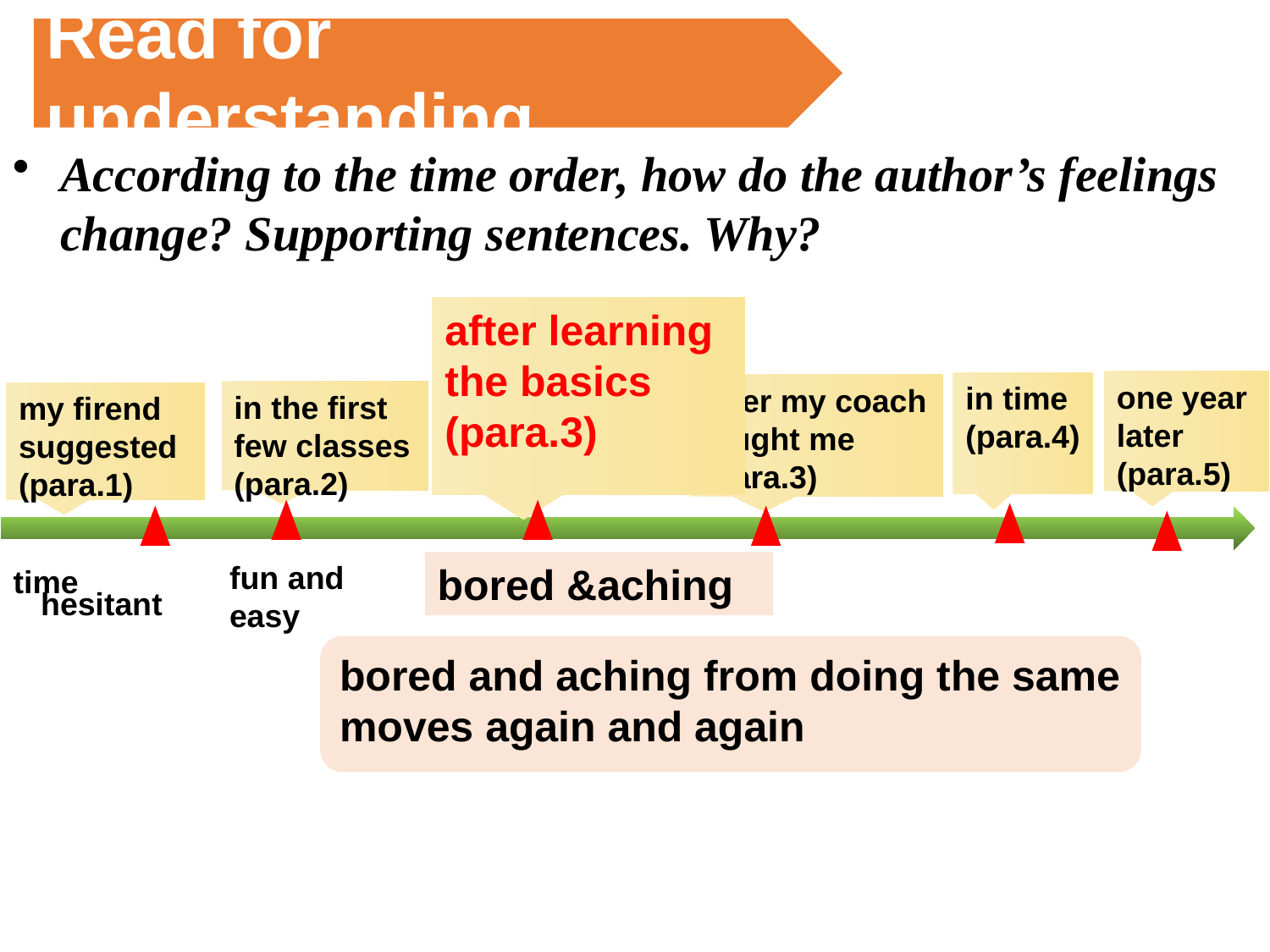

Read for understanding
According to the time order, how do the author’s feelings  change? Supporting sentences. Why?
after learning
the basics
(para.3)
one year later
(para.5)
in time
(para.4)
after my coach taught me
(para.3)
in the first few classes
(para.2)
my firend suggested
(para.1)

                                                                                                                                  time

fun and
easy
hesitant
bored &aching
bored and aching from doing the same moves again and again